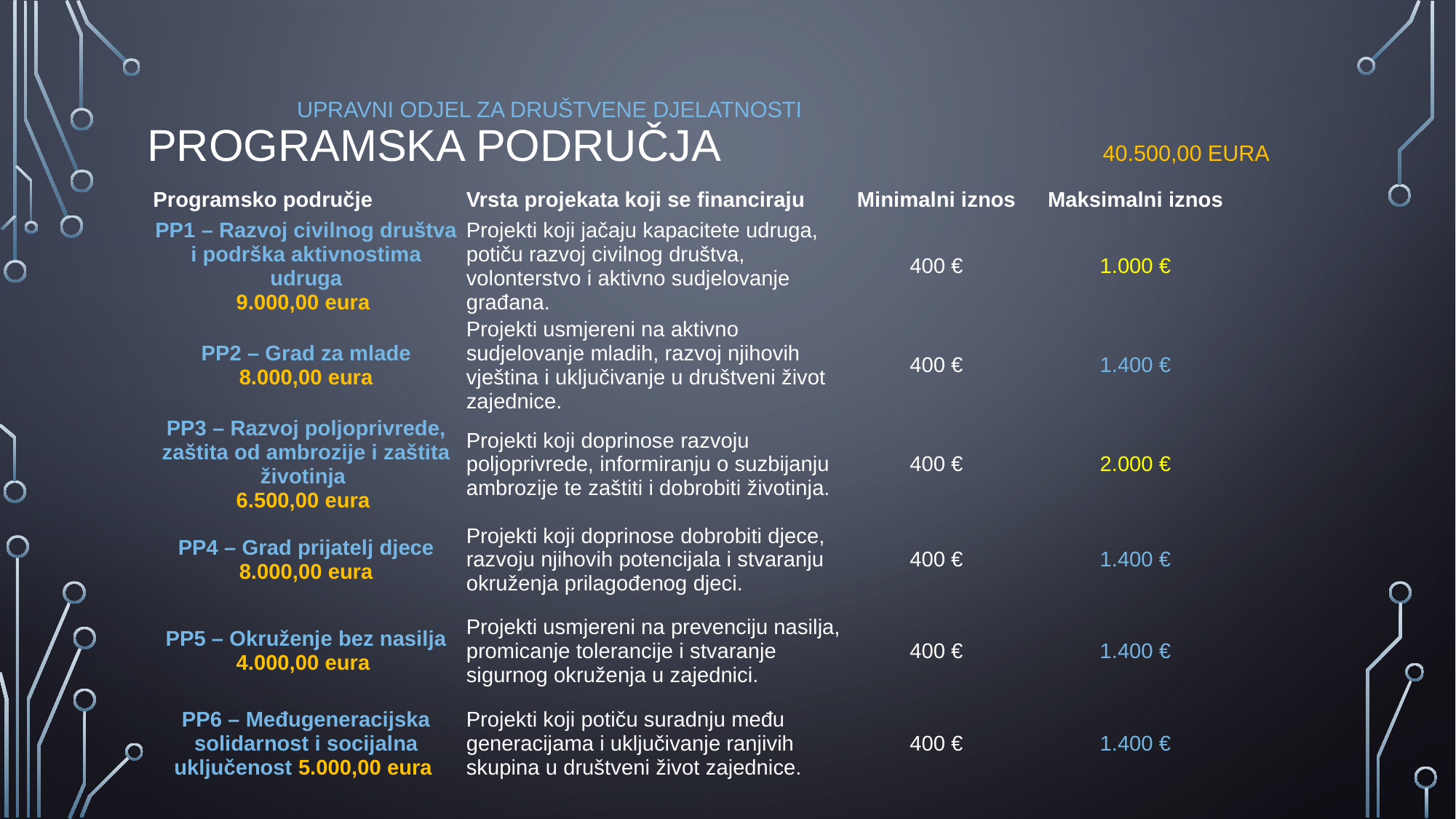

# upravni odjel za društvene djelatnosti Programska područja                               40.500,00 eura
| Programsko područje | Vrsta projekata koji se financiraju | Minimalni iznos | Maksimalni iznos |
| --- | --- | --- | --- |
| PP1 – Razvoj civilnog društva i podrška aktivnostima udruga 9.000,00 eura | Projekti koji jačaju kapacitete udruga, potiču razvoj civilnog društva, volonterstvo i aktivno sudjelovanje građana. | 400 € | 1.000 € |
| PP2 – Grad za mlade 8.000,00 eura | Projekti usmjereni na aktivno sudjelovanje mladih, razvoj njihovih vještina i uključivanje u društveni život zajednice. | 400 € | 1.400 € |
| PP3 – Razvoj poljoprivrede, zaštita od ambrozije i zaštita životinja 6.500,00 eura | Projekti koji doprinose razvoju poljoprivrede, informiranju o suzbijanju ambrozije te zaštiti i dobrobiti životinja. | 400 € | 2.000 € |
| PP4 – Grad prijatelj djece 8.000,00 eura | Projekti koji doprinose dobrobiti djece, razvoju njihovih potencijala i stvaranju okruženja prilagođenog djeci. | 400 € | 1.400 € |
| PP5 – Okruženje bez nasilja 4.000,00 eura | Projekti usmjereni na prevenciju nasilja, promicanje tolerancije i stvaranje sigurnog okruženja u zajednici. | 400 € | 1.400 € |
| PP6 – Međugeneracijska solidarnost i socijalna uključenost 5.000,00 eura | Projekti koji potiču suradnju među generacijama i uključivanje ranjivih skupina u društveni život zajednice. | 400 € | 1.400 € |